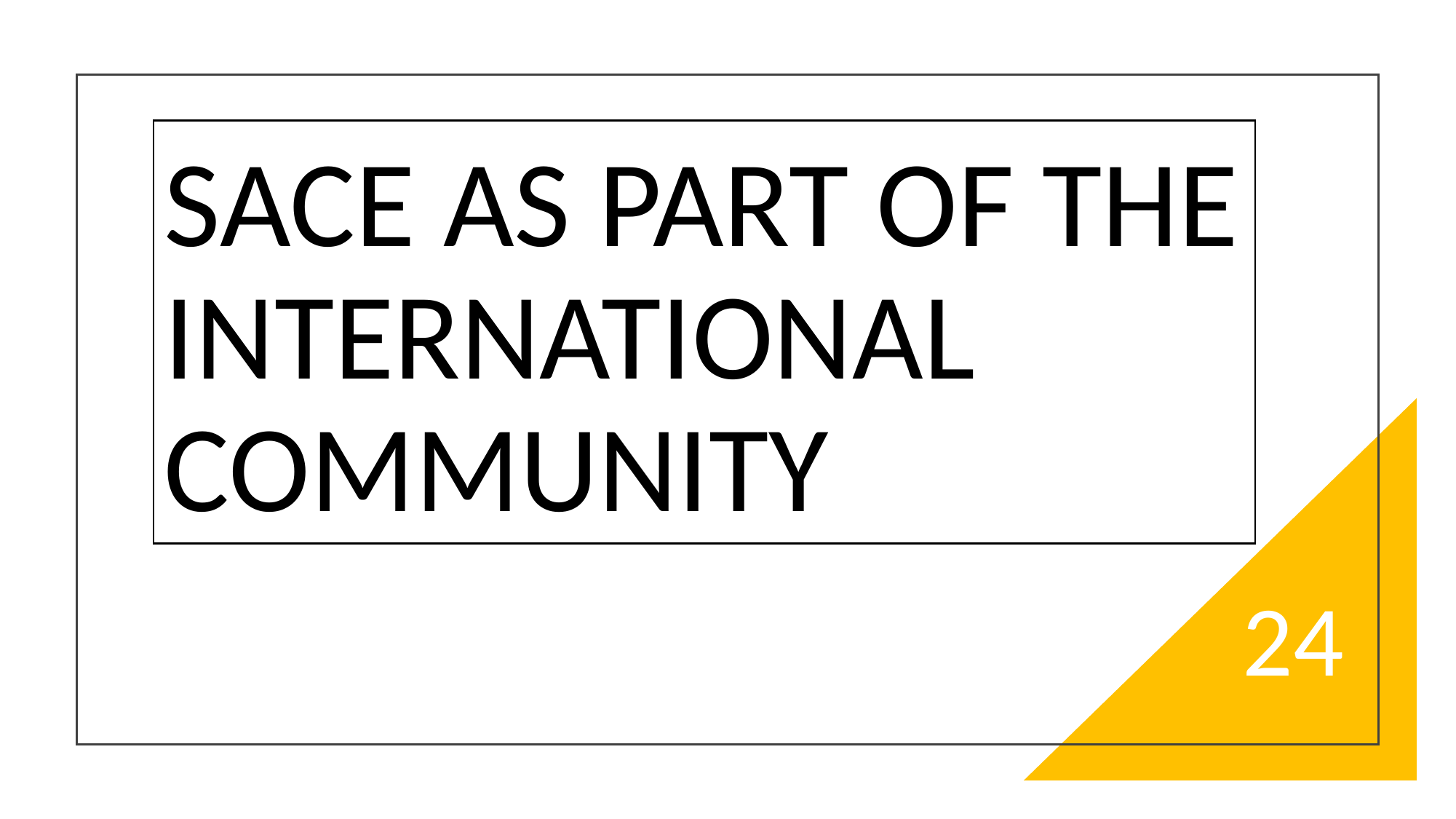

# SACE AS PART OF THE INTERNATIONAL COMMUNITY

24